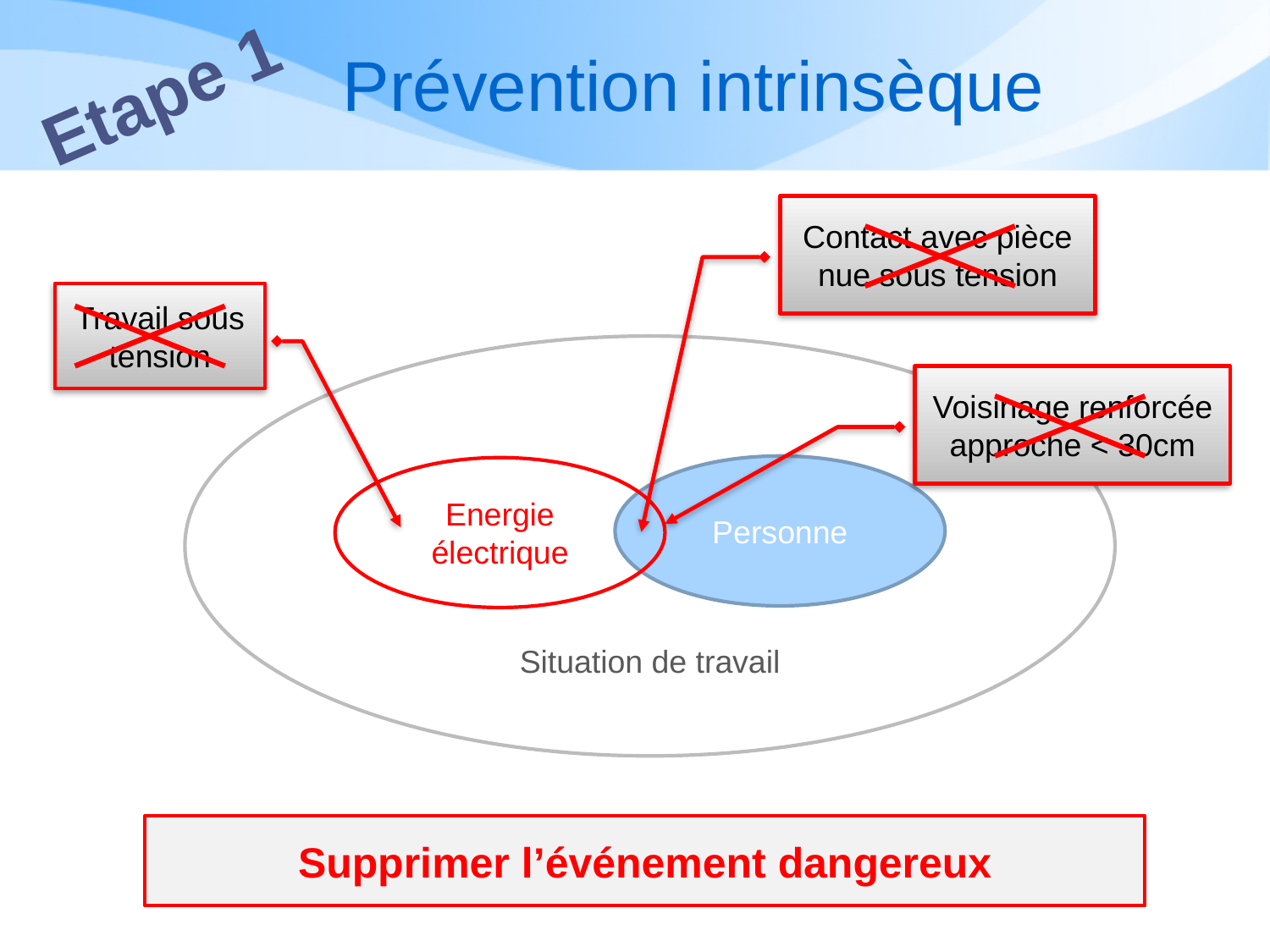

# Prévention intrinsèque
Etape 1
Contact avec pièce nue sous tension

Travail sous tension

Situation de travail
Voisinage renforcée
approche < 30cm
Personne
Energie
électrique
Supprimer l’événement dangereux